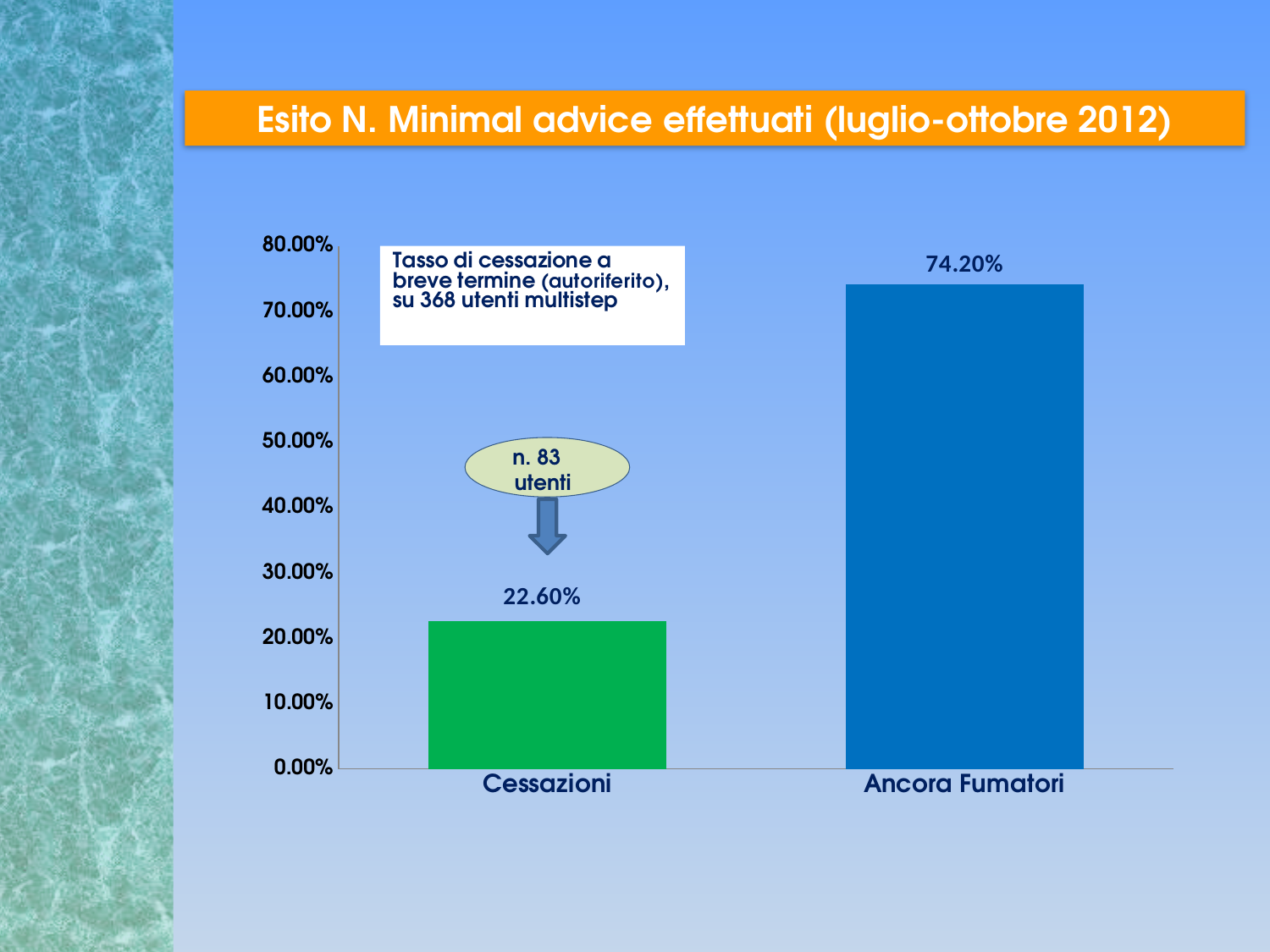

Esito N. Minimal advice effettuati (luglio-ottobre 2012)

### Chart

| Category |  |
|---|---|
| Cessazioni | 0.226 |
| Ancora Fumatori | 0.7420000000000003 |
  n. 83
    utenti